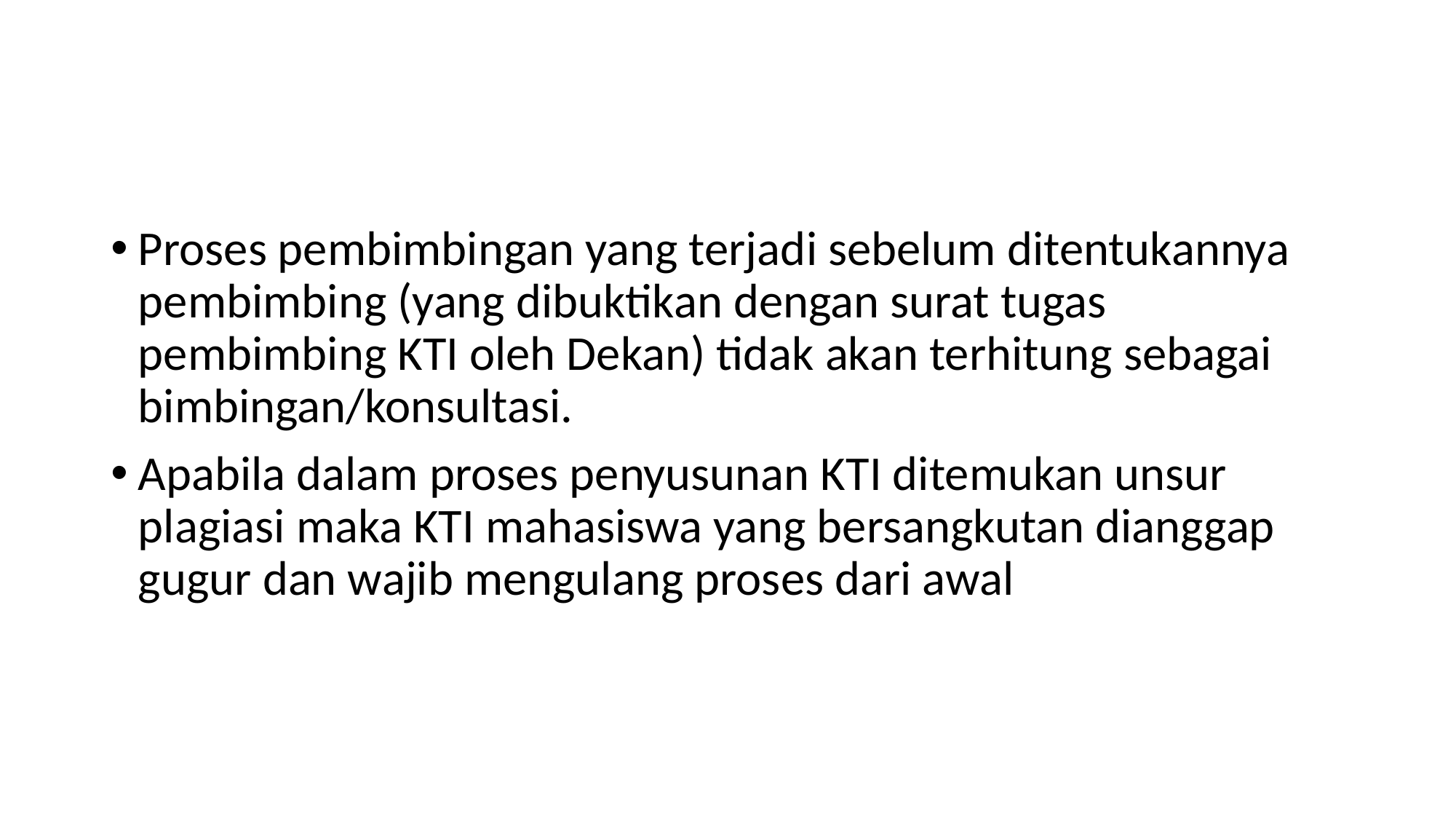

#
Proses pembimbingan yang terjadi sebelum ditentukannya pembimbing (yang dibuktikan dengan surat tugas pembimbing KTI oleh Dekan) tidak akan terhitung sebagai bimbingan/konsultasi.
Apabila dalam proses penyusunan KTI ditemukan unsur plagiasi maka KTI mahasiswa yang bersangkutan dianggap gugur dan wajib mengulang proses dari awal